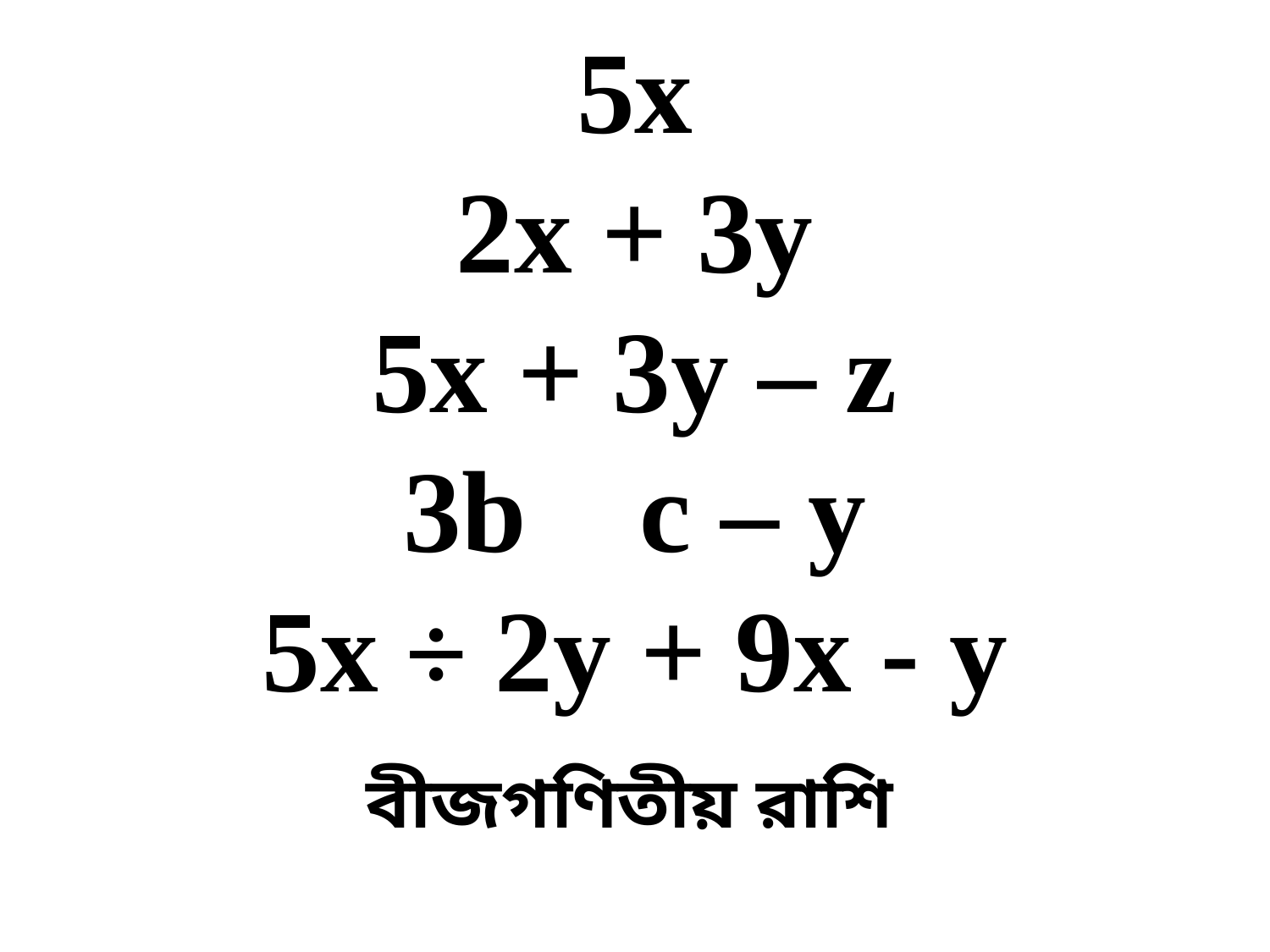

5x
2x + 3y
5x + 3y – z
3b × c – y
5x ÷ 2y + 9x - y
বীজগণিতীয় রাশি